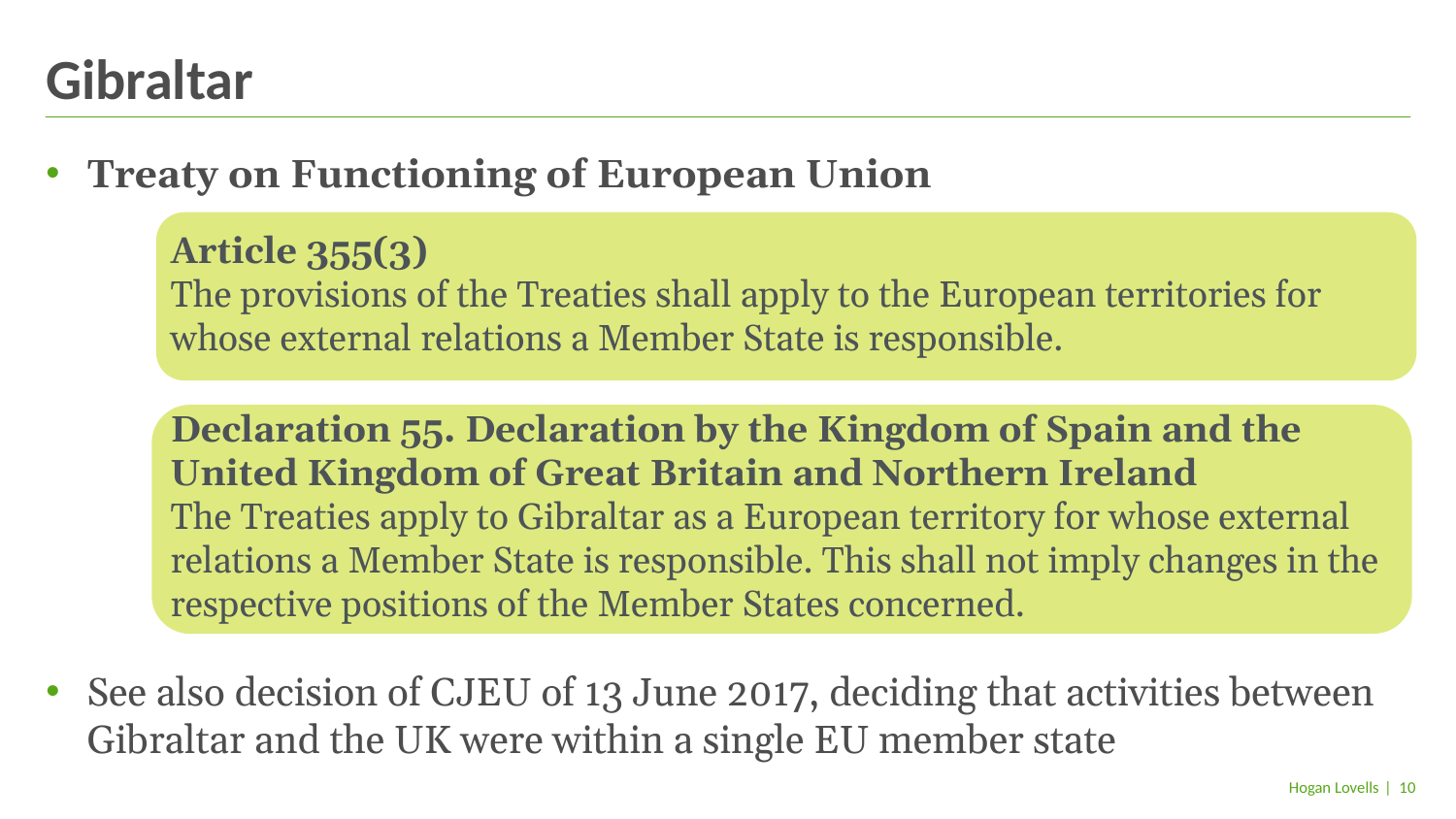

# Gibraltar
Treaty on Functioning of European Union

See also decision of CJEU of 13 June 2017, deciding that activities between Gibraltar and the UK were within a single EU member state

Article 355(3)
The provisions of the Treaties shall apply to the European territories for whose external relations a Member State is responsible.
Declaration 55. Declaration by the Kingdom of Spain and the United Kingdom of Great Britain and Northern Ireland
The Treaties apply to Gibraltar as a European territory for whose external relations a Member State is responsible. This shall not imply changes in the respective positions of the Member States concerned.

|  10
Hogan Lovells